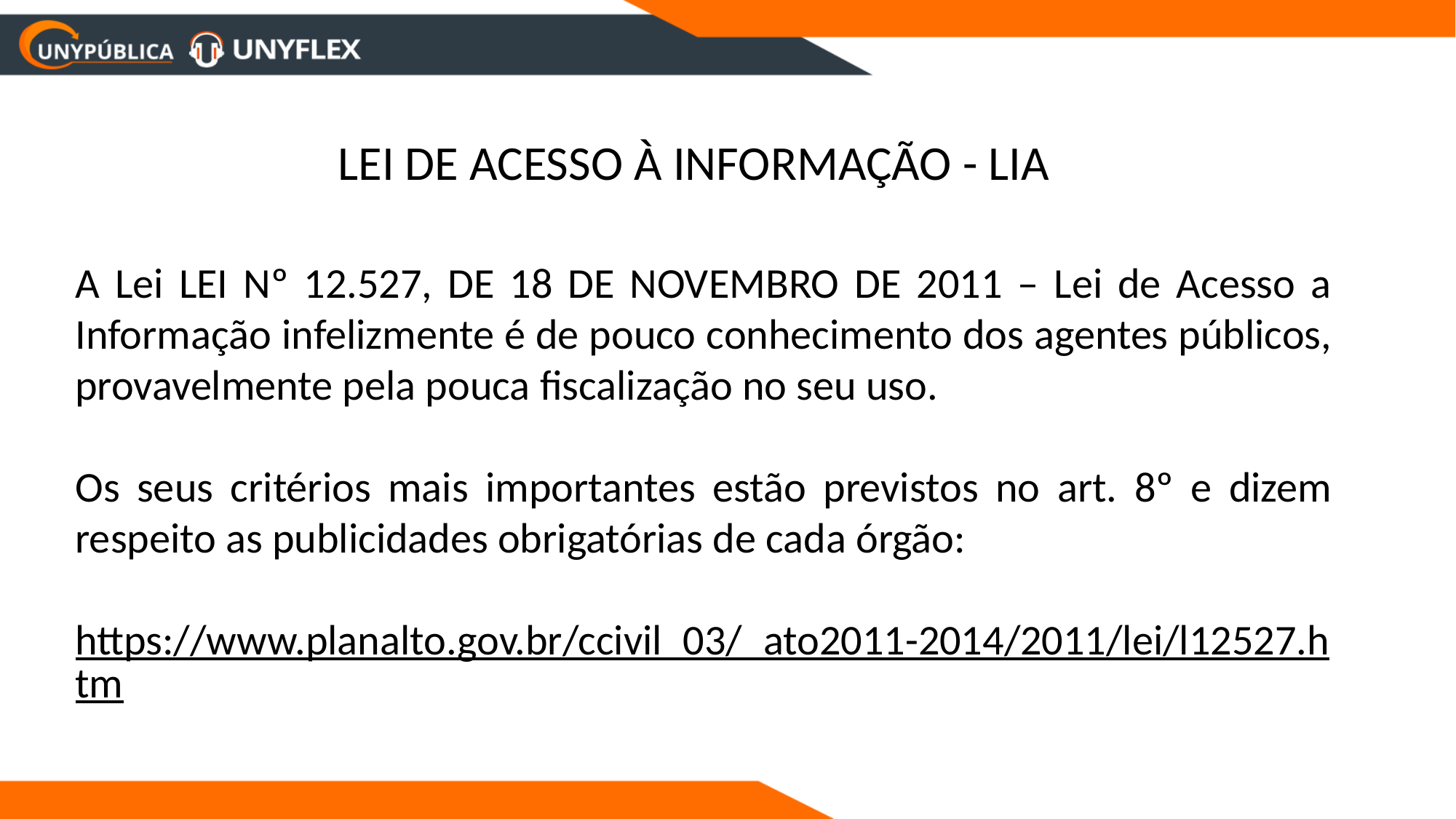

Lei de Acesso à Informação - LIA
A Lei LEI Nº 12.527, DE 18 DE NOVEMBRO DE 2011 – Lei de Acesso a Informação infelizmente é de pouco conhecimento dos agentes públicos, provavelmente pela pouca fiscalização no seu uso.

Os seus critérios mais importantes estão previstos no art. 8º e dizem respeito as publicidades obrigatórias de cada órgão:

https://www.planalto.gov.br/ccivil_03/_ato2011-2014/2011/lei/l12527.htm